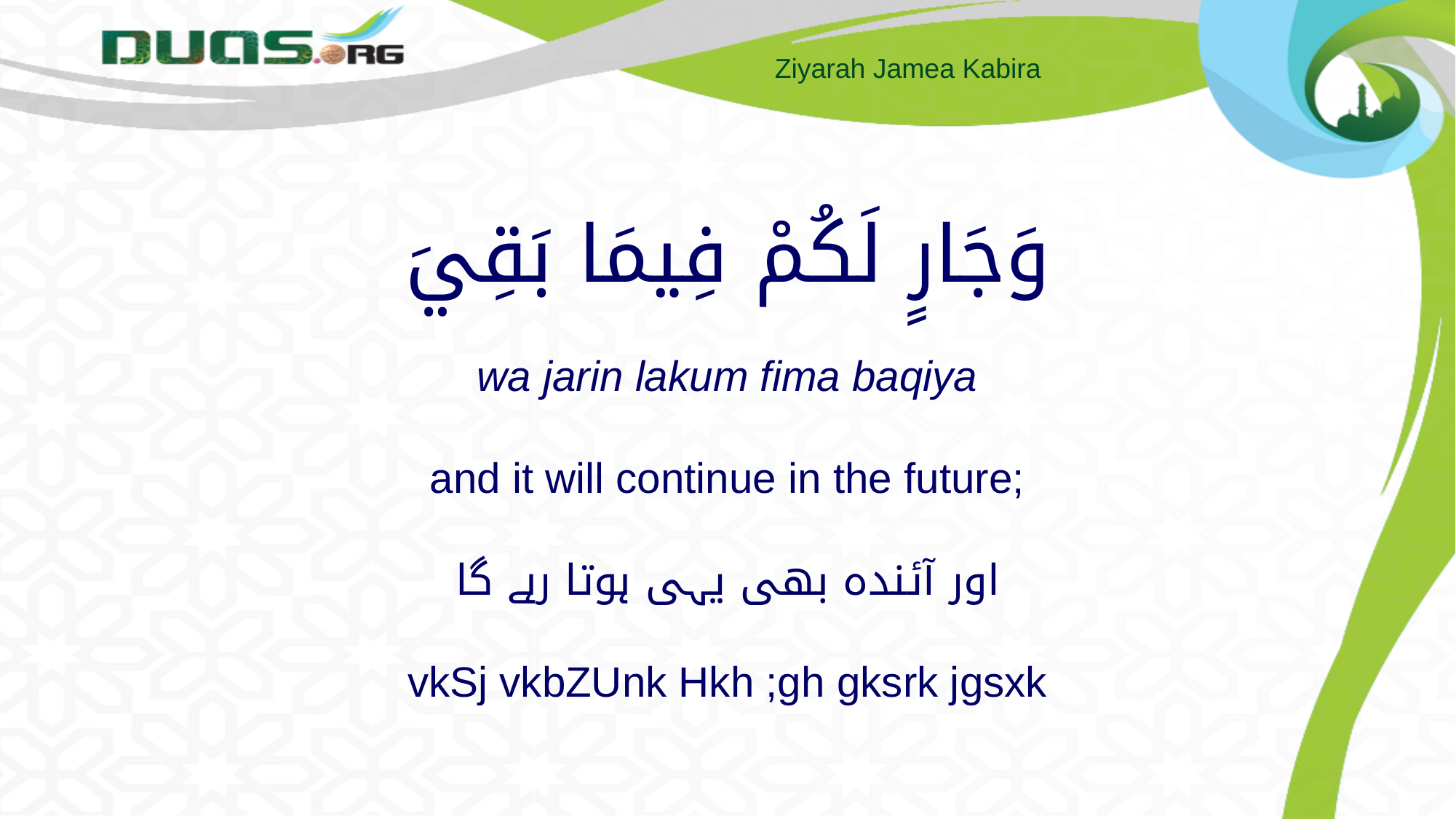

# وَجَارٍ لَكُمْ فِيمَا بَقِيَ wa jarin lakum fima baqiya and it will continue in the future; اور آئندہ بھی یہی ہوتا رہے گا vkSj vkbZUnk Hkh ;gh gksrk jgsxk